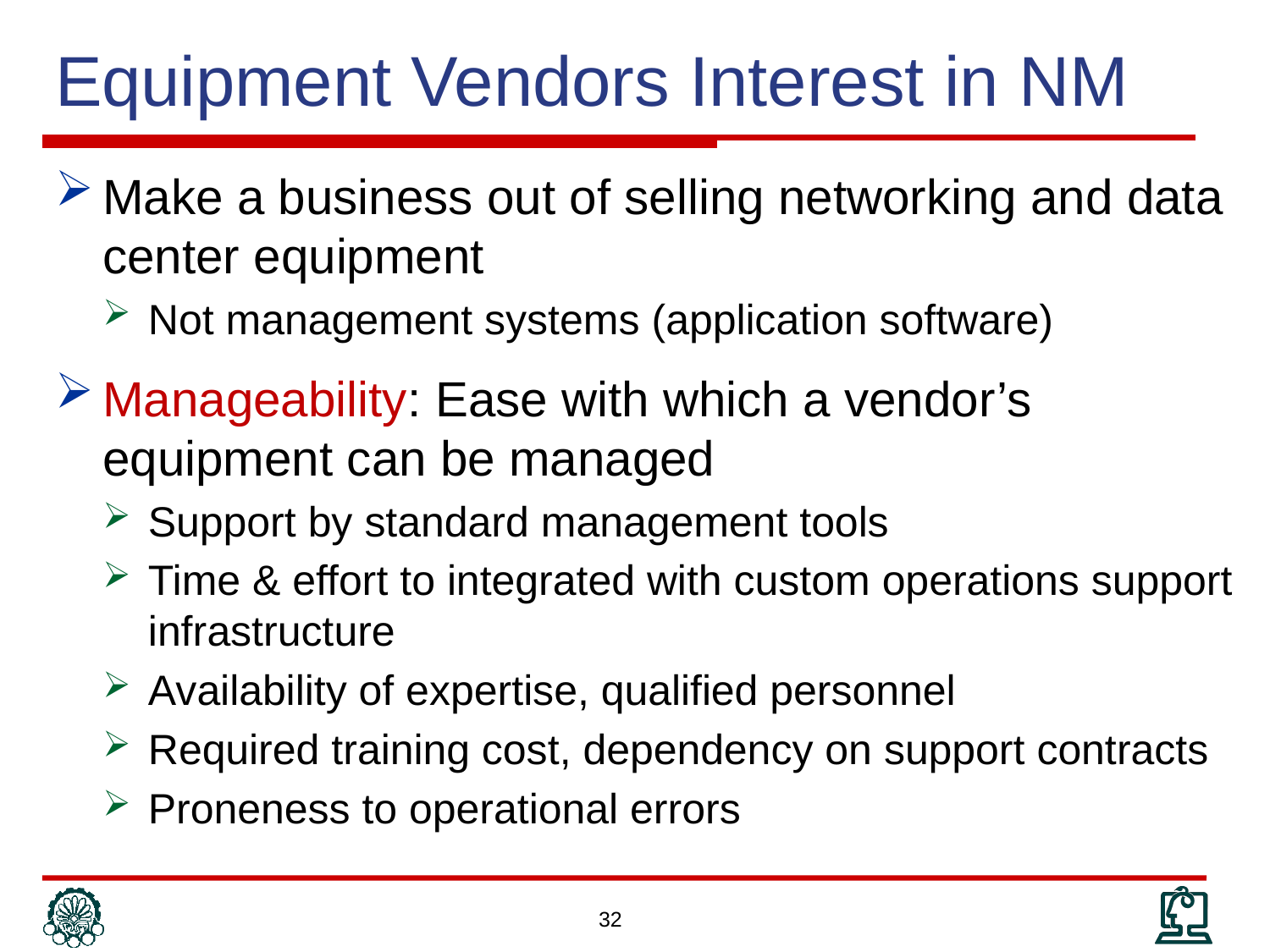

# Equipment Vendors Interest in NM
Make a business out of selling networking and data center equipment
Not management systems (application software)
Manageability: Ease with which a vendor’s equipment can be managed
Support by standard management tools
Time & effort to integrated with custom operations support infrastructure
Availability of expertise, qualified personnel
Required training cost, dependency on support contracts
Proneness to operational errors
32